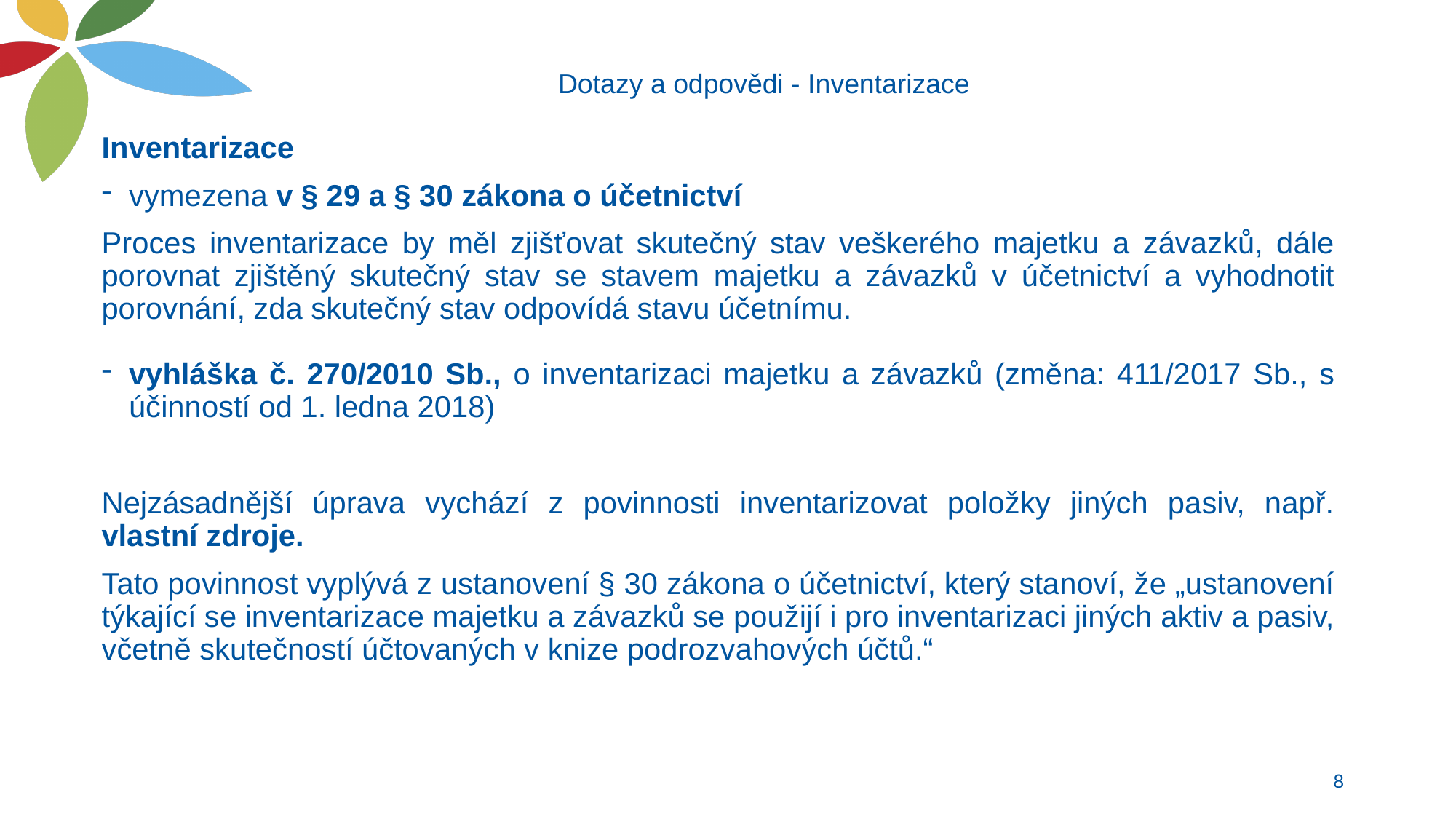

# Dotazy a odpovědi - Inventarizace
Inventarizace
vymezena v § 29 a § 30 zákona o účetnictví
Proces inventarizace by měl zjišťovat skutečný stav veškerého majetku a závazků, dále porovnat zjištěný skutečný stav se stavem majetku a závazků v účetnictví a vyhodnotit porovnání, zda skutečný stav odpovídá stavu účetnímu.

vyhláška č. 270/2010 Sb., o inventarizaci majetku a závazků (změna: 411/2017 Sb., s účinností od 1. ledna 2018)

Nejzásadnější úprava vychází z povinnosti inventarizovat položky jiných pasiv, např. vlastní zdroje.
Tato povinnost vyplývá z ustanovení § 30 zákona o účetnictví, který stanoví, že „ustanovení týkající se inventarizace majetku a závazků se použijí i pro inventarizaci jiných aktiv a pasiv, včetně skutečností účtovaných v knize podrozvahových účtů.“

8